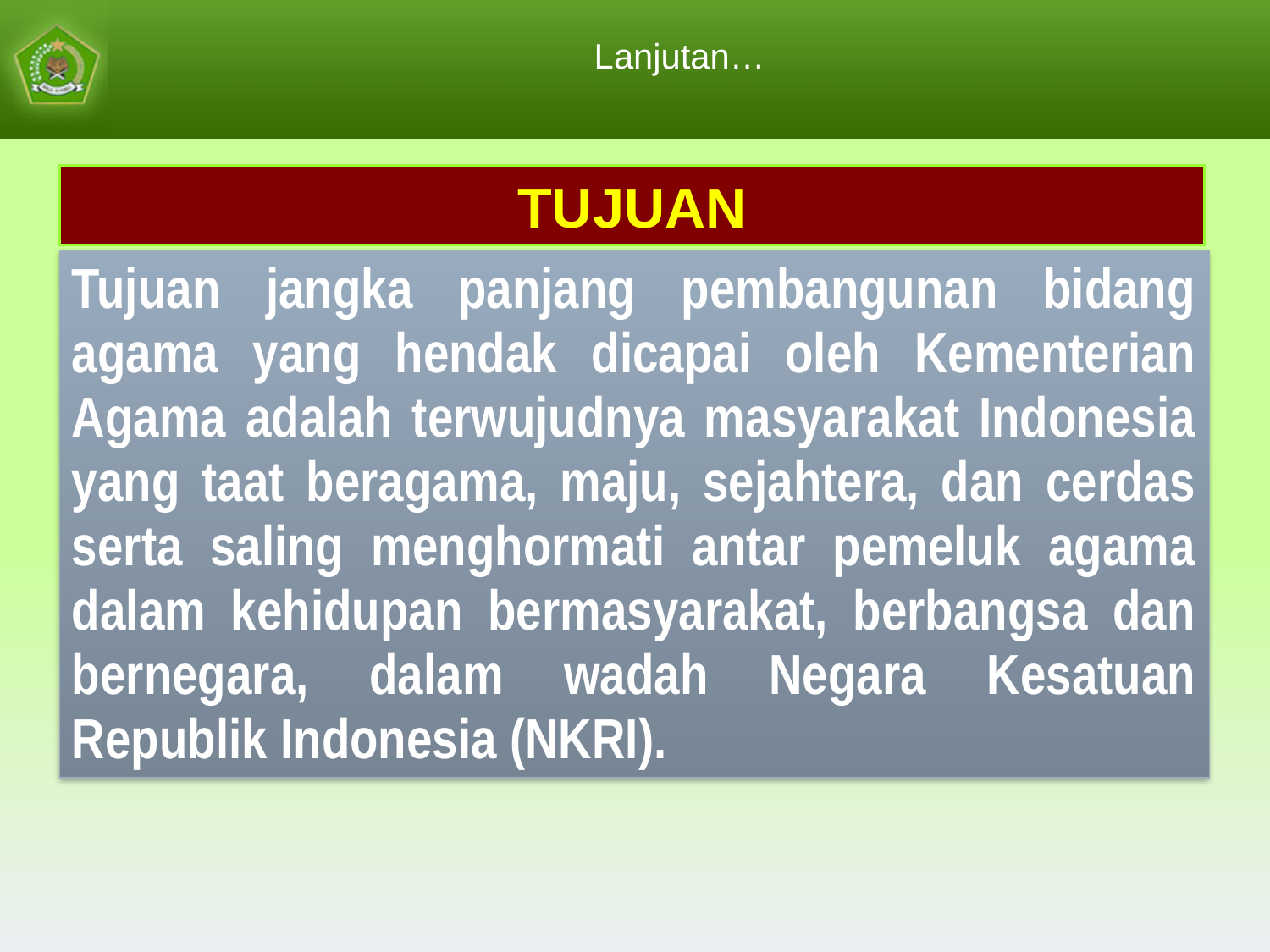

Lanjutan…
TUJUAN
Tujuan jangka panjang pembangunan bidang agama yang hendak dicapai oleh Kementerian Agama adalah terwujudnya masyarakat Indonesia yang taat beragama, maju, sejahtera, dan cerdas serta saling menghormati antar pemeluk agama dalam kehidupan bermasyarakat, berbangsa dan bernegara, dalam wadah Negara Kesatuan Republik Indonesia (NKRI).